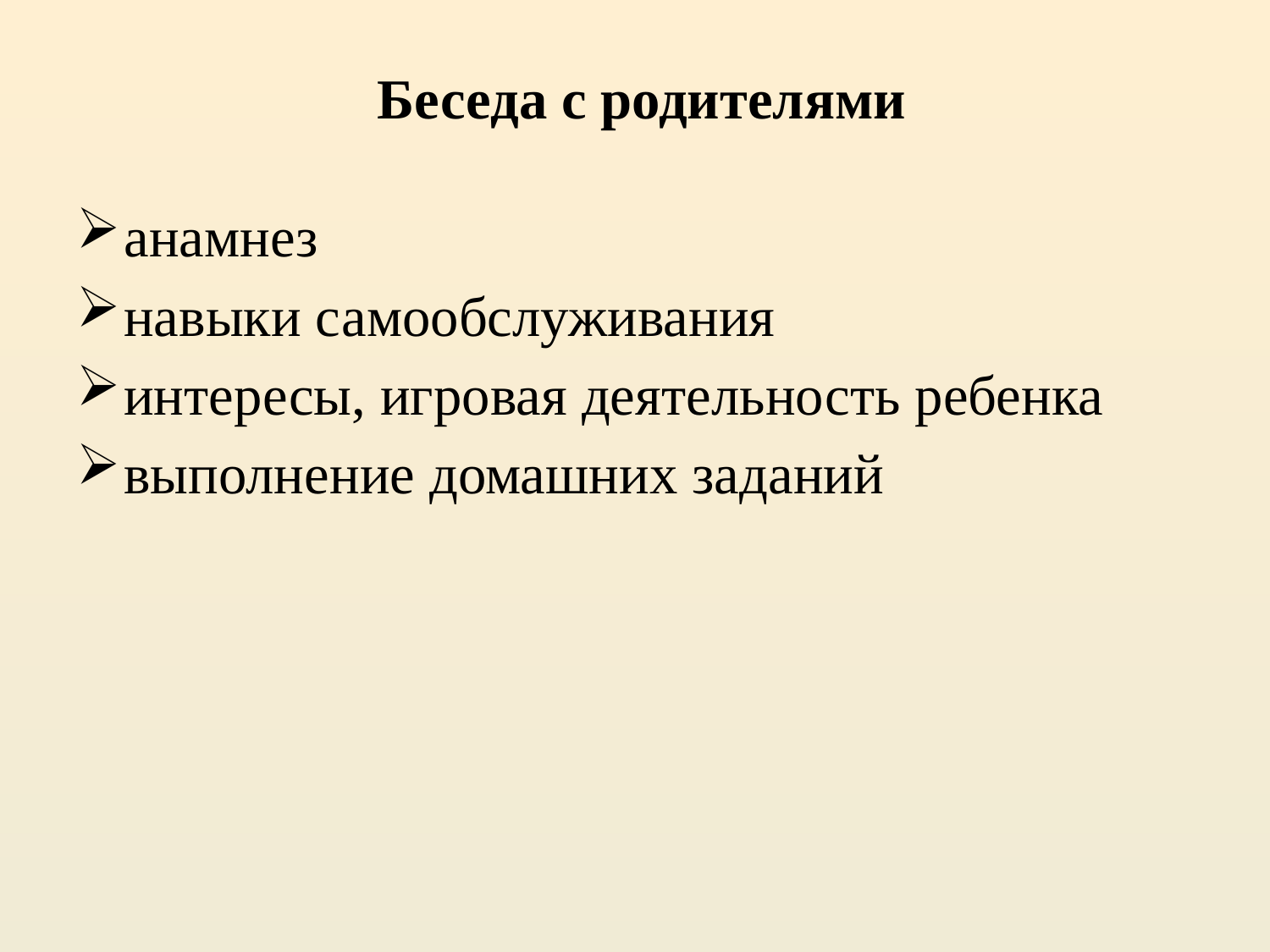

Беседа с родителями

анамнез
навыки самообслуживания
интересы, игровая деятельность ребенка
выполнение домашних заданий